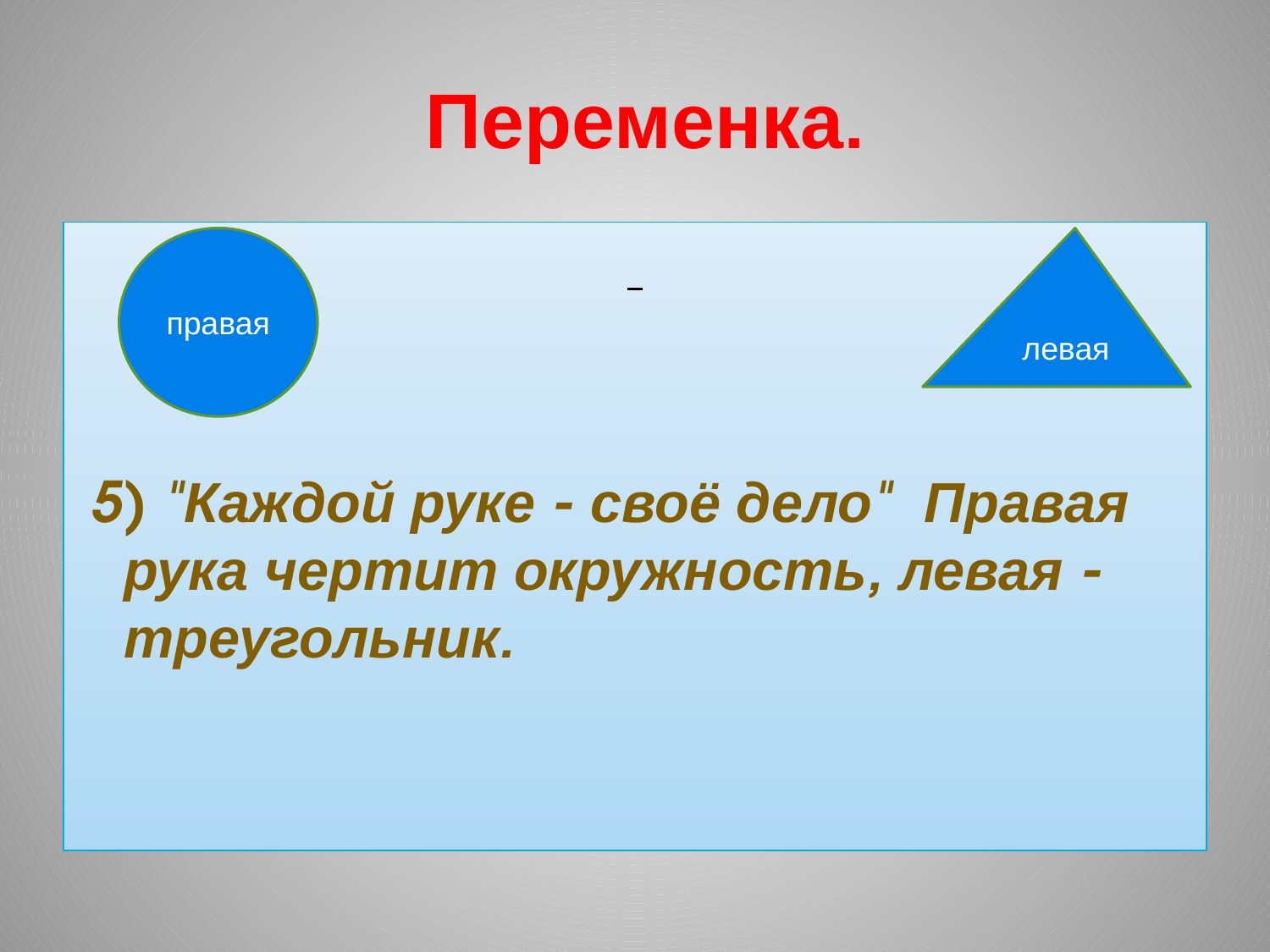

# Переменка.

 5) "Каждой руке - своё дело"  Правая рука чертит окружность, левая - треугольник.

правая
левая